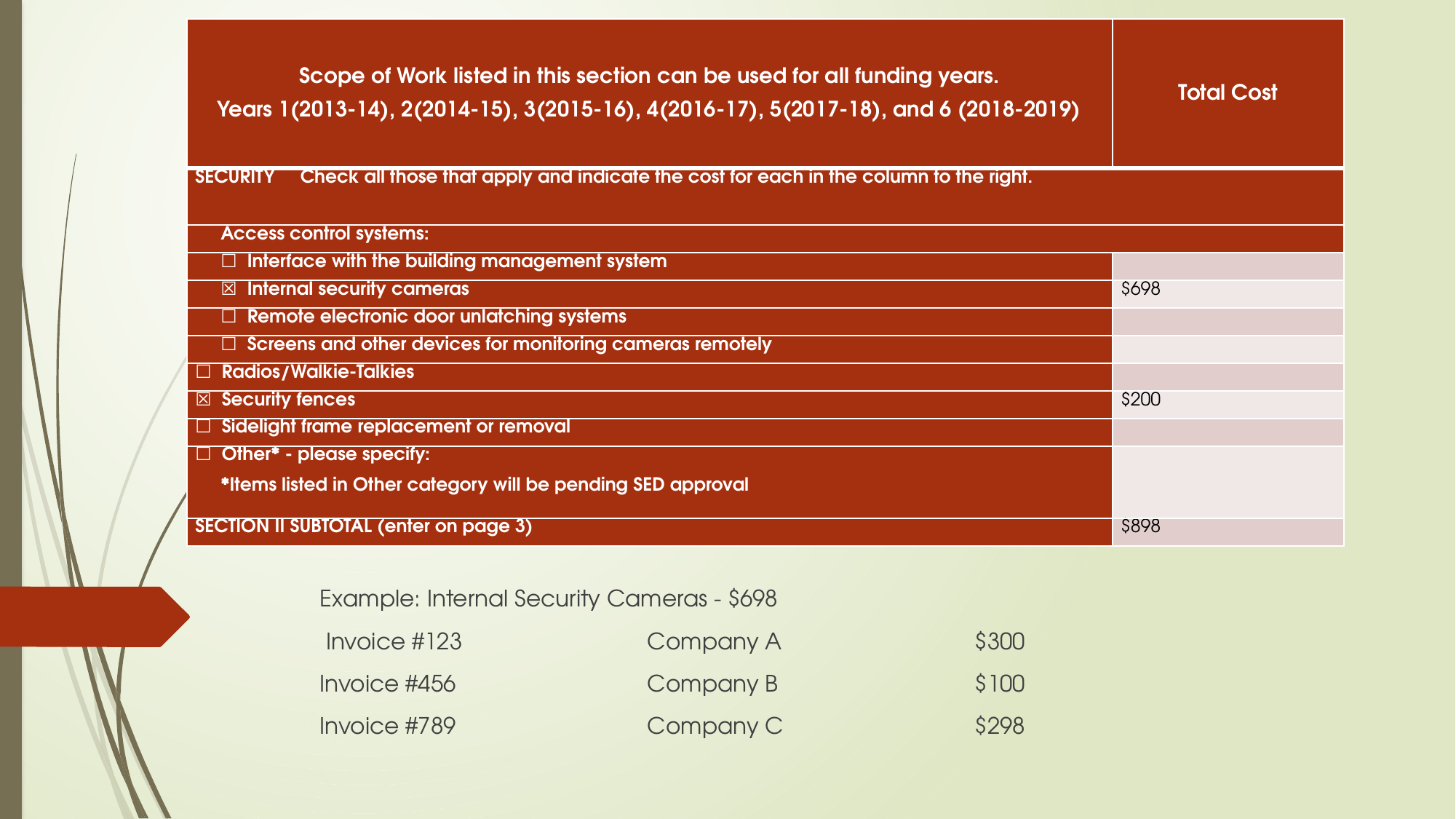

| Scope of Work listed in this section can be used for all funding years. Years 1(2013-14), 2(2014-15), 3(2015-16), 4(2016-17), 5(2017-18), and 6 (2018-2019) | Total Cost |
| --- | --- |
| SECURITY Check all those that apply and indicate the cost for each in the column to the right. |  |
| Access control systems: |  |
| ☐ Interface with the building management system |  |
| ☒ Internal security cameras | $698 |
| ☐ Remote electronic door unlatching systems |  |
| ☐ Screens and other devices for monitoring cameras remotely |  |
| ☐ Radios/Walkie-Talkies |  |
| ☒ Security fences | $200 |
| ☐ Sidelight frame replacement or removal |  |
| ☐ Other\* - please specify: \*Items listed in Other category will be pending SED approval |  |
| SECTION II SUBTOTAL (enter on page 3) | $898 |
#
Example: Internal Security Cameras - $698
 Invoice #123 		Company A		$300
Invoice #456		Company B		$100
Invoice #789		Company C		$298